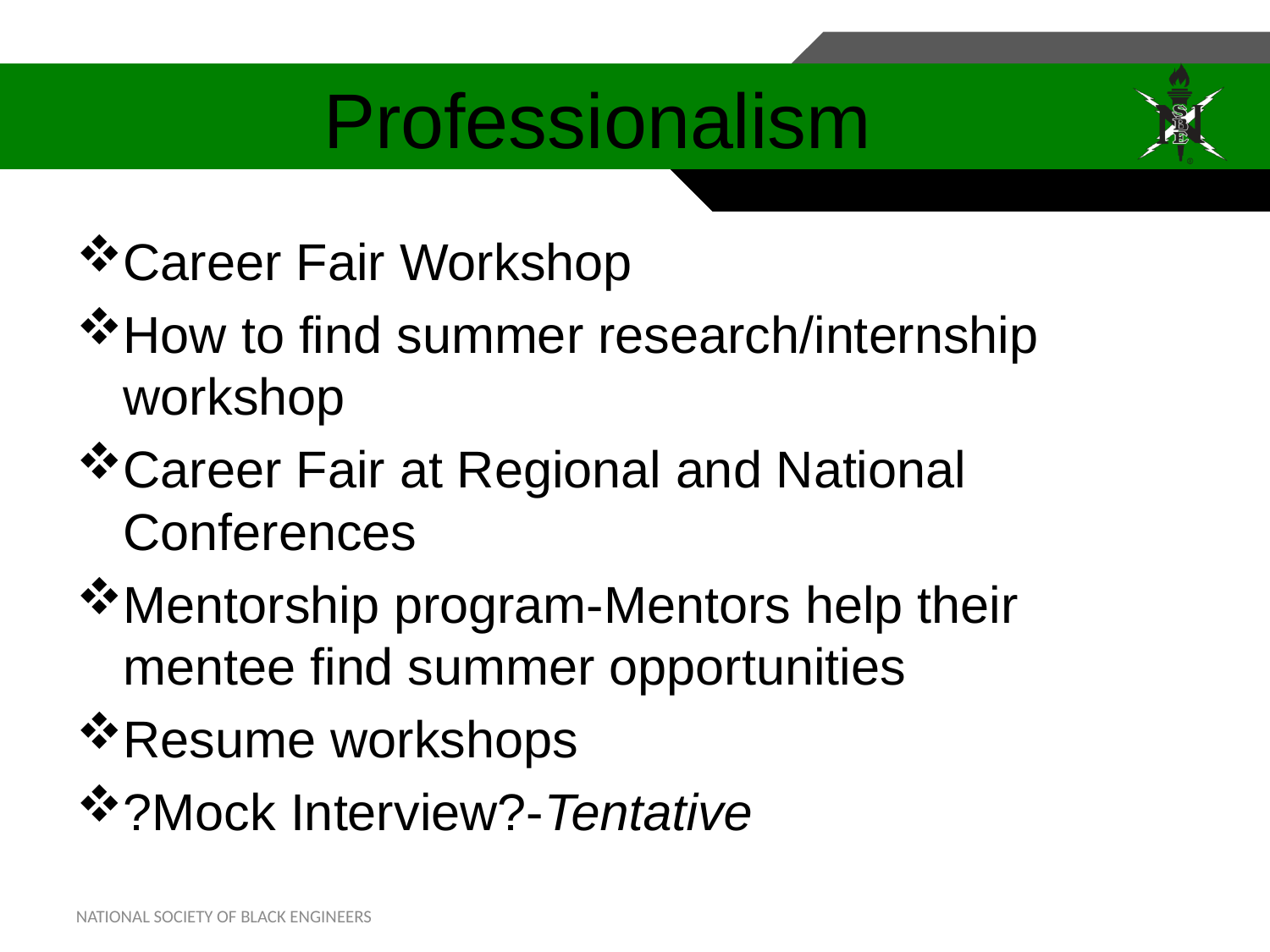

# Professionalism
Career Fair Workshop
How to find summer research/internship workshop
Career Fair at Regional and National Conferences
Mentorship program-Mentors help their mentee find summer opportunities
Resume workshops
?Mock Interview?-Tentative